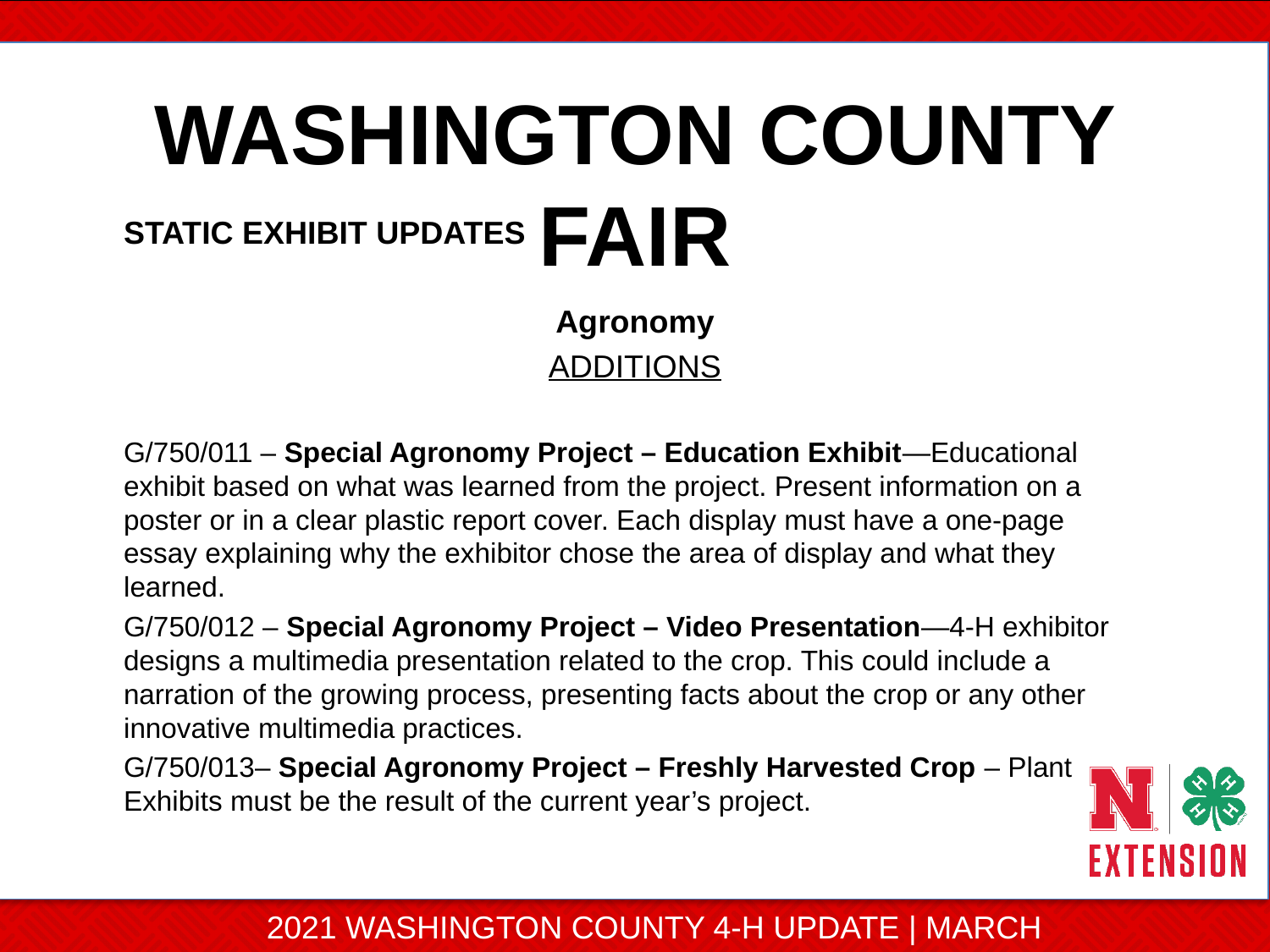

WASHINGTON COUNTY FAIR
STATIC EXHIBIT UPDATES

Agronomy
ADDITIONS

G/750/011 – Special Agronomy Project – Education Exhibit—Educational exhibit based on what was learned from the project. Present information on a poster or in a clear plastic report cover. Each display must have a one-page essay explaining why the exhibitor chose the area of display and what they learned.
G/750/012 – Special Agronomy Project – Video Presentation—4-H exhibitor designs a multimedia presentation related to the crop. This could include a narration of the growing process, presenting facts about the crop or any other innovative multimedia practices.
G/750/013– Special Agronomy Project – Freshly Harvested Crop – Plant Exhibits must be the result of the current year’s project.
2021 WASHINGTON COUNTY 4-H UPDATE | MARCH 18, 2021